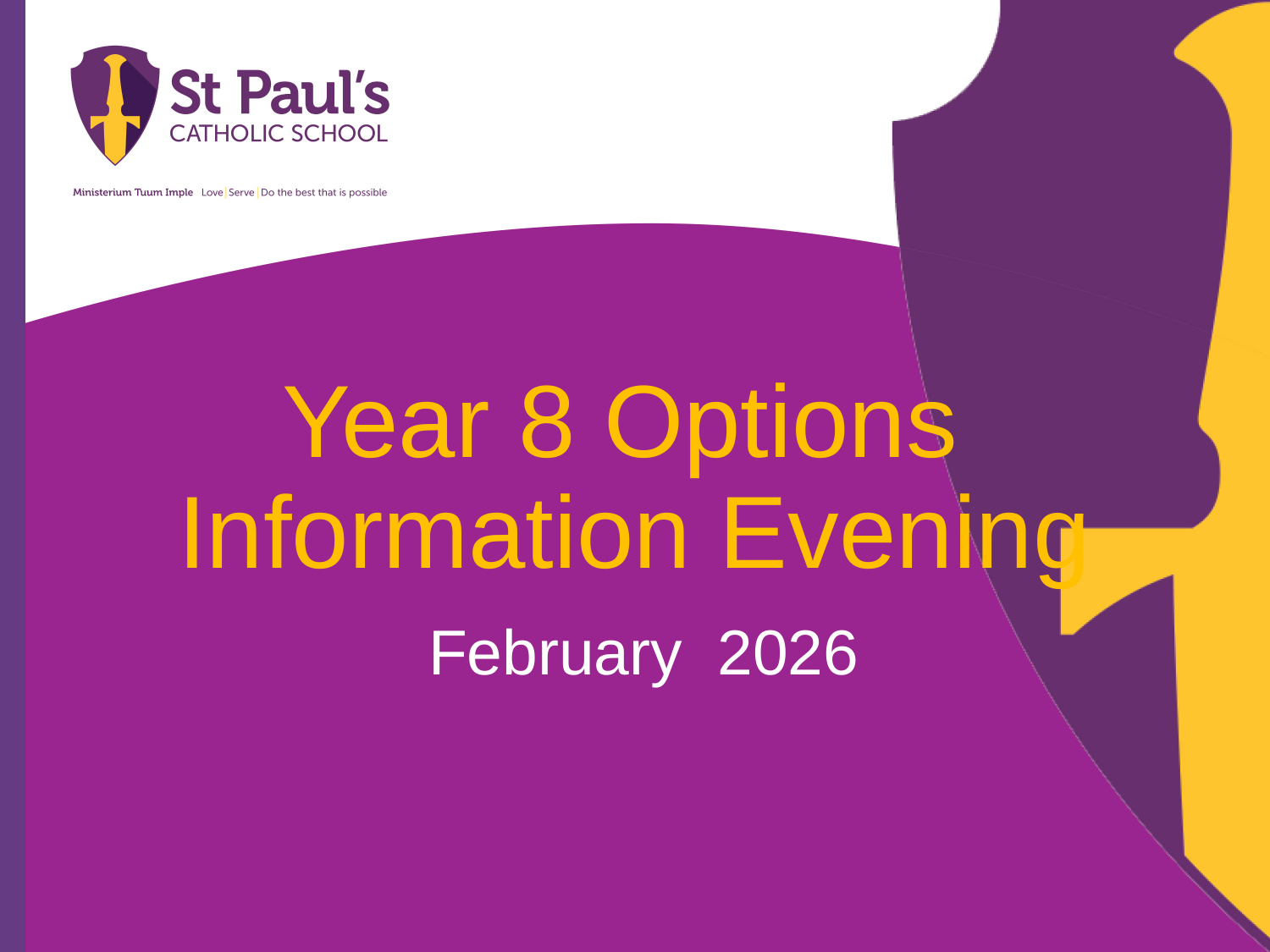

# Year 8 Options  Information Evening
 February  2026